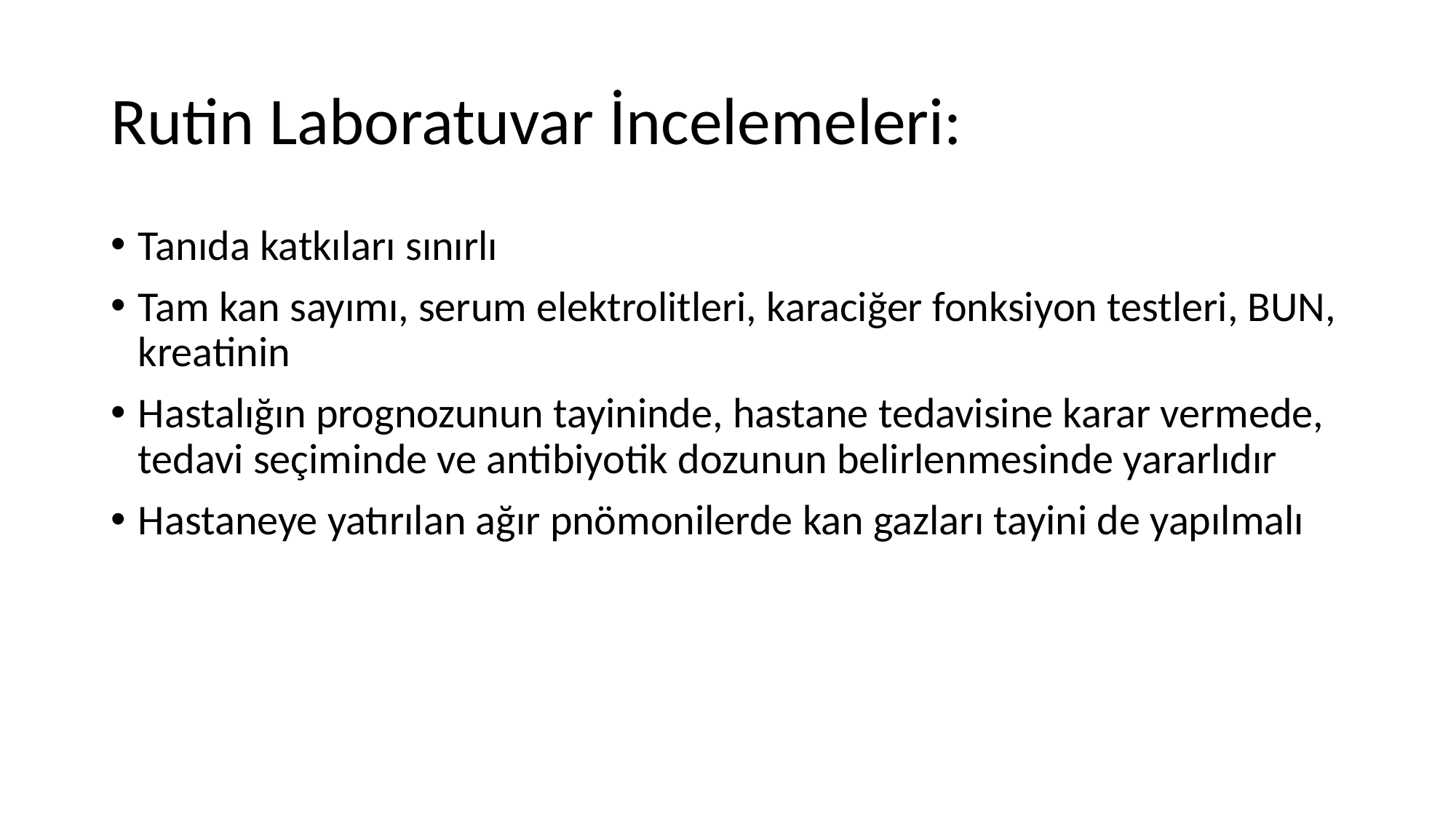

# Rutin Laboratuvar İncelemeleri:
Tanıda katkıları sınırlı
Tam kan sayımı, serum elektrolitleri, karaciğer fonksiyon testleri, BUN, kreatinin
Hastalığın prognozunun tayininde, hastane tedavisine karar vermede, tedavi seçiminde ve antibiyotik dozunun belirlenmesinde yararlıdır
Hastaneye yatırılan ağır pnömonilerde kan gazları tayini de yapılmalı